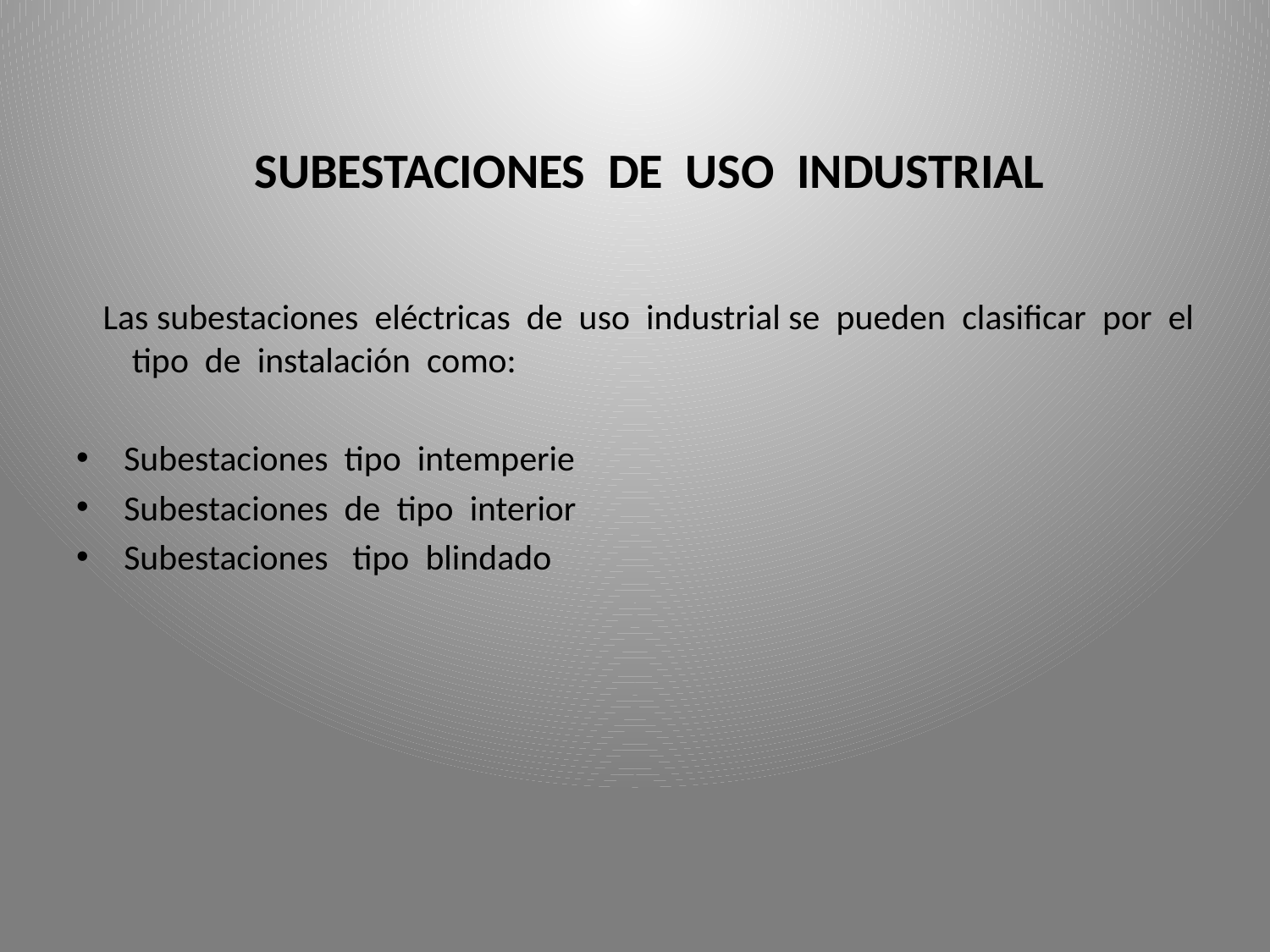

# SUBESTACIONES  DE  USO  INDUSTRIAL

   Las subestaciones  eléctricas  de  uso  industrial se  pueden  clasificar  por  el  tipo  de  instalación  como:

Subestaciones  tipo  intemperie
Subestaciones  de  tipo  interior
Subestaciones   tipo  blindado